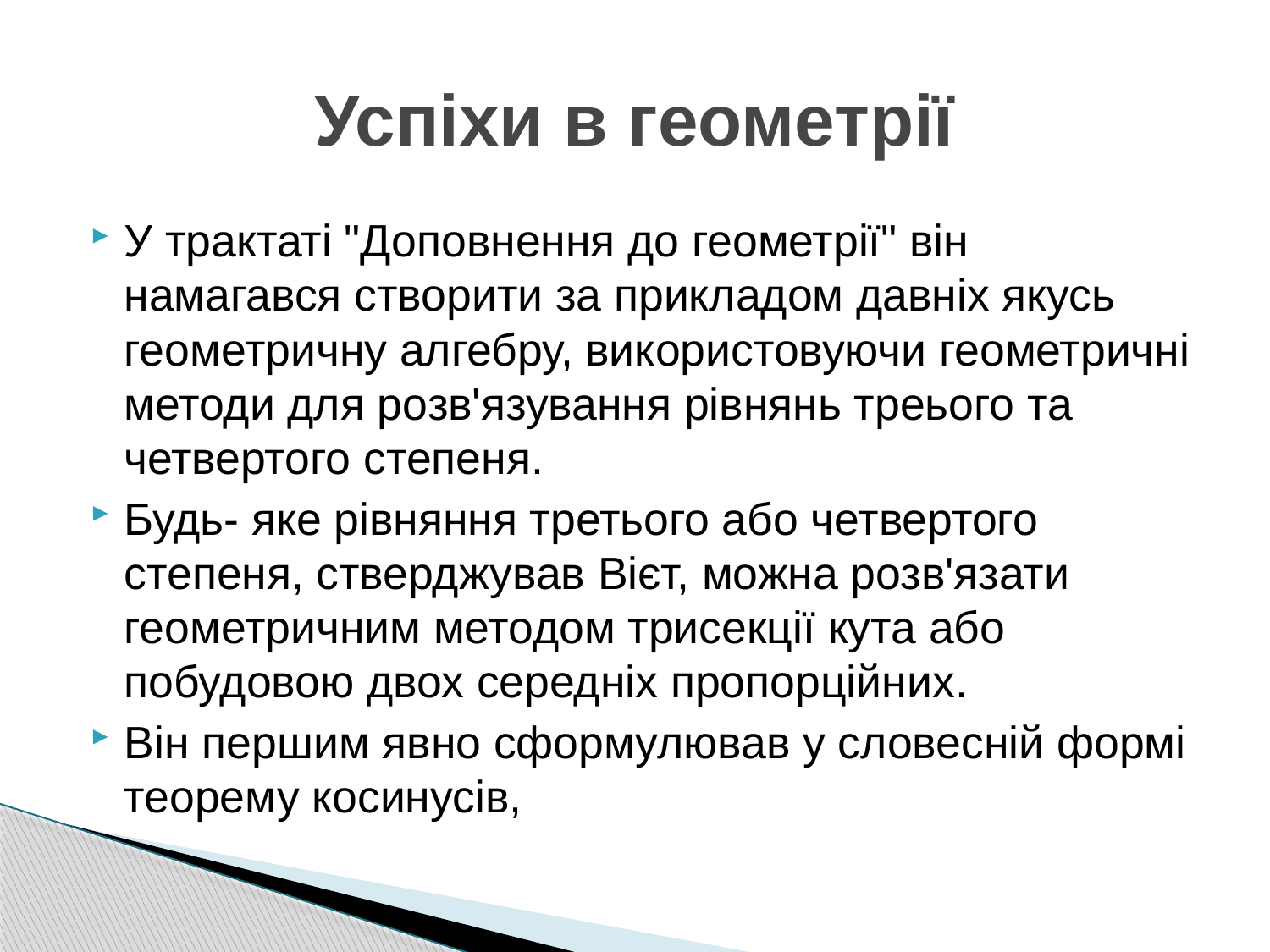

# Успіхи в геометрії
У трактаті "Доповнення до геометрії" він намагався створити за прикладом давніх якусь геометричну алгебру, використовуючи геометричні методи для розв'язування рівнянь треього та четвертого степеня.
Будь- яке рівняння третього або четвертого степеня, стверджував Вієт, можна розв'язати геометричним методом трисекції кута або побудовою двох середніх пропорційних.
Він першим явно сформулював у словесній формі теорему косинусів,